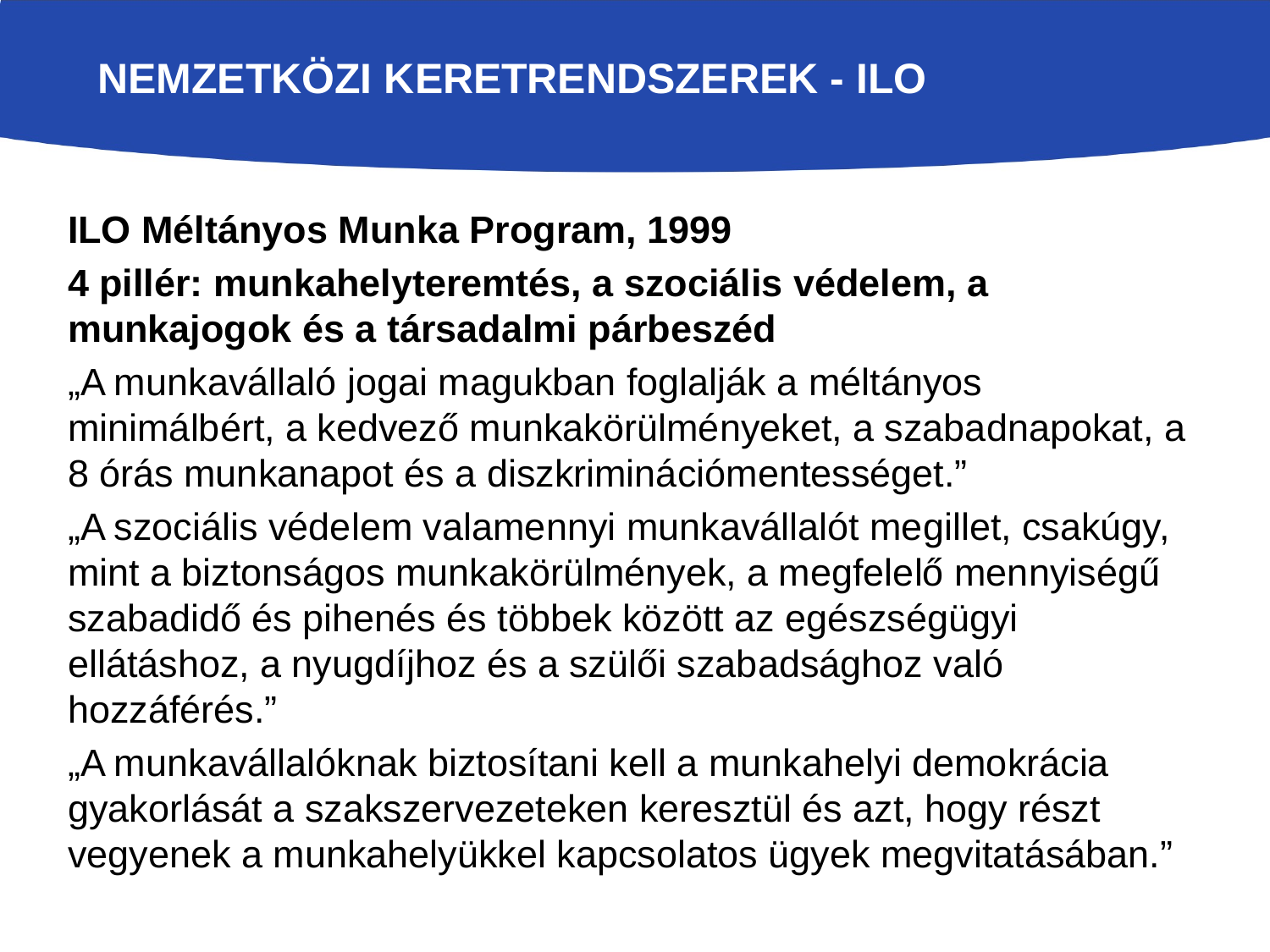

# NEMZETKÖZI KERETRENDSZEREK - ILO

ILO Méltányos Munka Program, 1999
4 pillér: munkahelyteremtés, a szociális védelem, a munkajogok és a társadalmi párbeszéd
„A munkavállaló jogai magukban foglalják a méltányos minimálbért, a kedvező munkakörülményeket, a szabadnapokat, a 8 órás munkanapot és a diszkriminációmentességet.”
„A szociális védelem valamennyi munkavállalót megillet, csakúgy, mint a biztonságos munkakörülmények, a megfelelő mennyiségű szabadidő és pihenés és többek között az egészségügyi ellátáshoz, a nyugdíjhoz és a szülői szabadsághoz való hozzáférés.”
„A munkavállalóknak biztosítani kell a munkahelyi demokrácia gyakorlását a szakszervezeteken keresztül és azt, hogy részt vegyenek a munkahelyükkel kapcsolatos ügyek megvitatásában.”